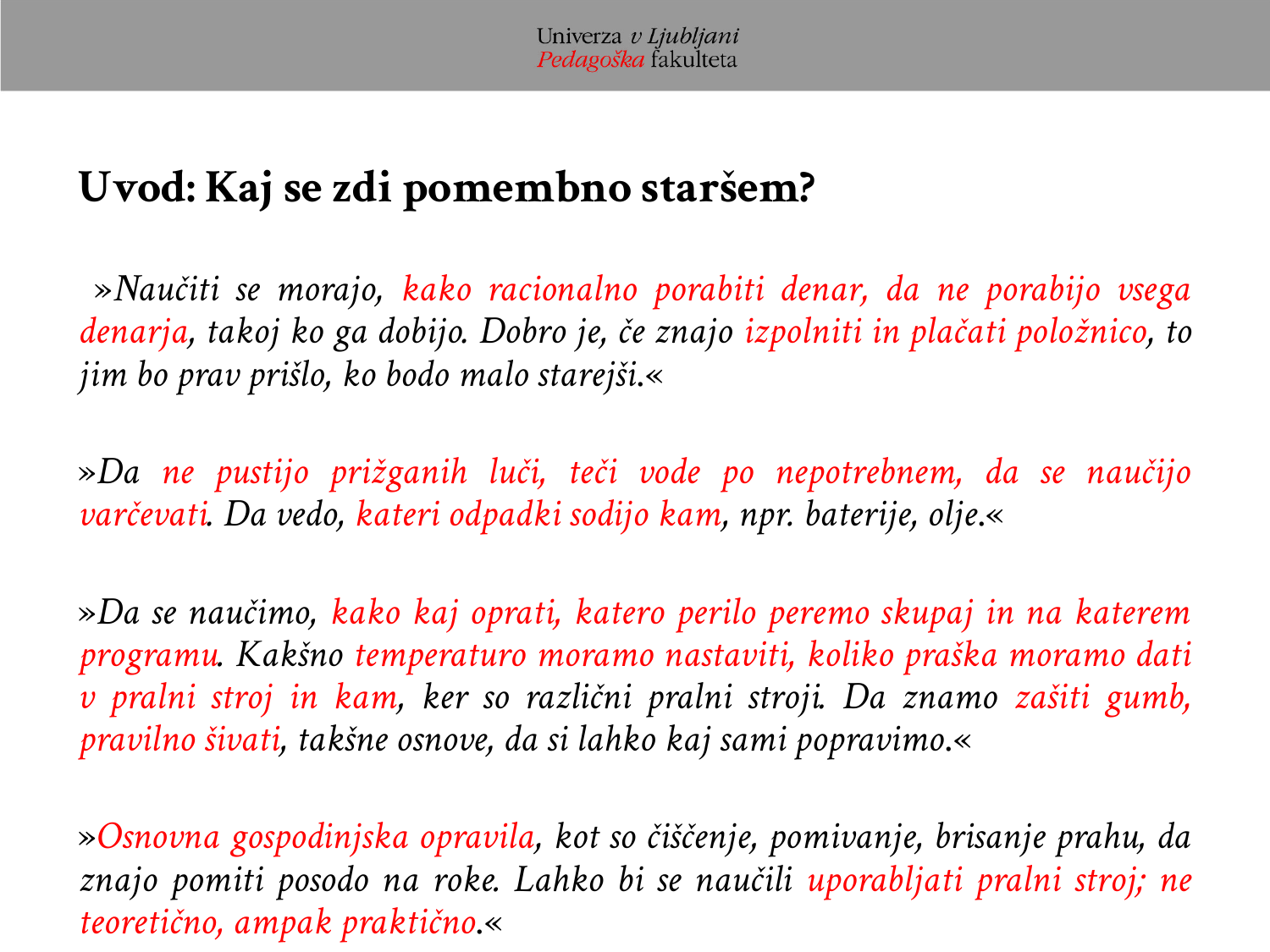

Uvod: Kaj se zdi pomembno staršem?

 »Naučiti se morajo, kako racionalno porabiti denar, da ne porabijo vsega denarja, takoj ko ga dobijo. Dobro je, če znajo izpolniti in plačati položnico, to jim bo prav prišlo, ko bodo malo starejši.«

»Da ne pustijo prižganih luči, teči vode po nepotrebnem, da se naučijo varčevati. Da vedo, kateri odpadki sodijo kam, npr. baterije, olje.«

»Da se naučimo, kako kaj oprati, katero perilo peremo skupaj in na katerem programu. Kakšno temperaturo moramo nastaviti, koliko praška moramo dati v pralni stroj in kam, ker so različni pralni stroji. Da znamo zašiti gumb, pravilno šivati, takšne osnove, da si lahko kaj sami popravimo.«

»Osnovna gospodinjska opravila, kot so čiščenje, pomivanje, brisanje prahu, da znajo pomiti posodo na roke. Lahko bi se naučili uporabljati pralni stroj; ne teoretično, ampak praktično.«